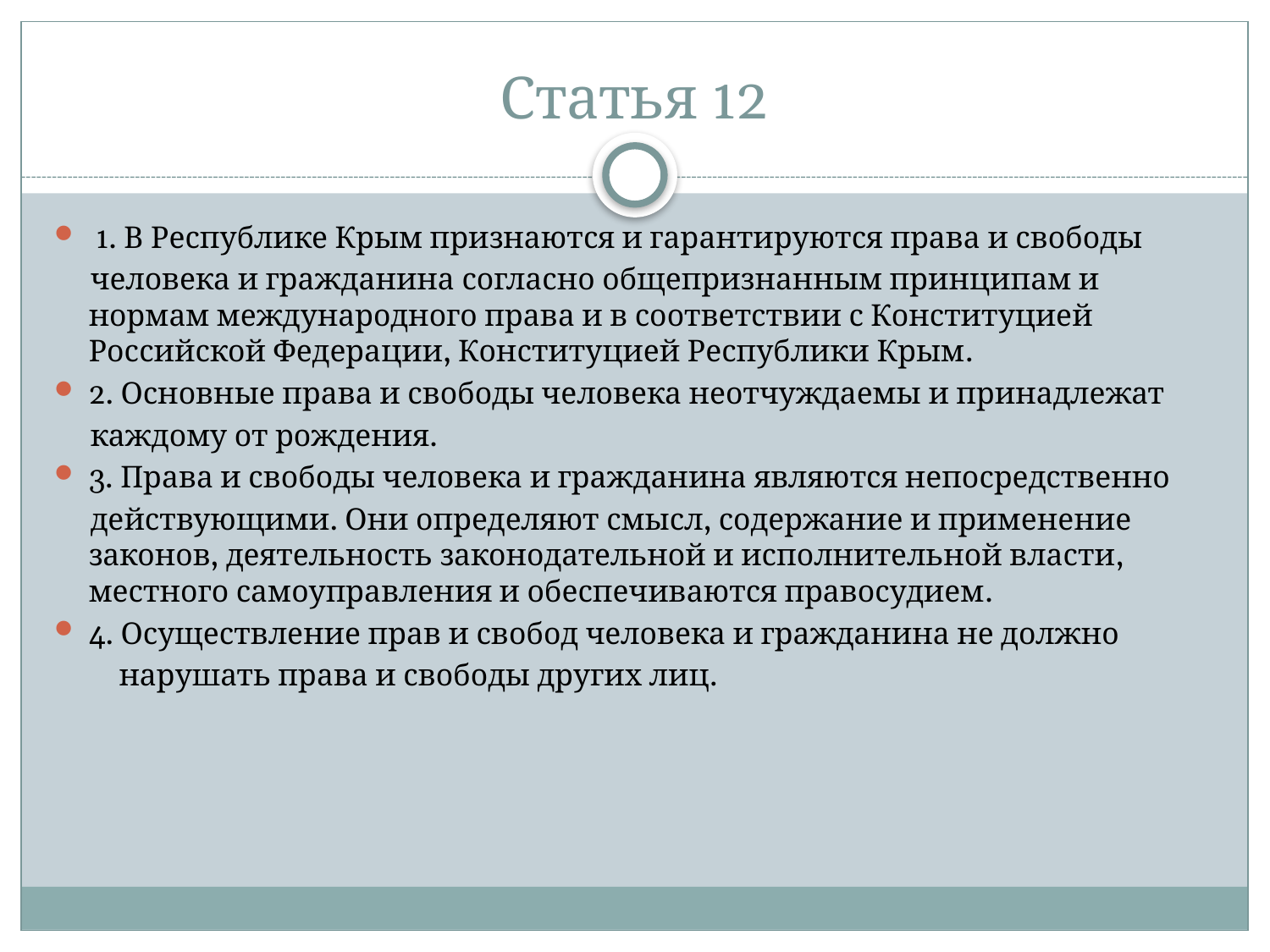

# Статья 12
 1. В Республике Крым признаются и гарантируются права и свободы
     человека и гражданина согласно общепризнанным принципам и нормам международного права и в соответствии с Конституцией Российской Федерации, Конституцией Республики Крым.
2. Основные права и свободы человека неотчуждаемы и принадлежат
     каждому от рождения.
3. Права и свободы человека и гражданина являются непосредственно
     действующими. Они определяют смысл, содержание и применение законов, деятельность законодательной и исполнительной власти, местного самоуправления и обеспечиваются правосудием.
4. Осуществление прав и свобод человека и гражданина не должно
         нарушать права и свободы других лиц.